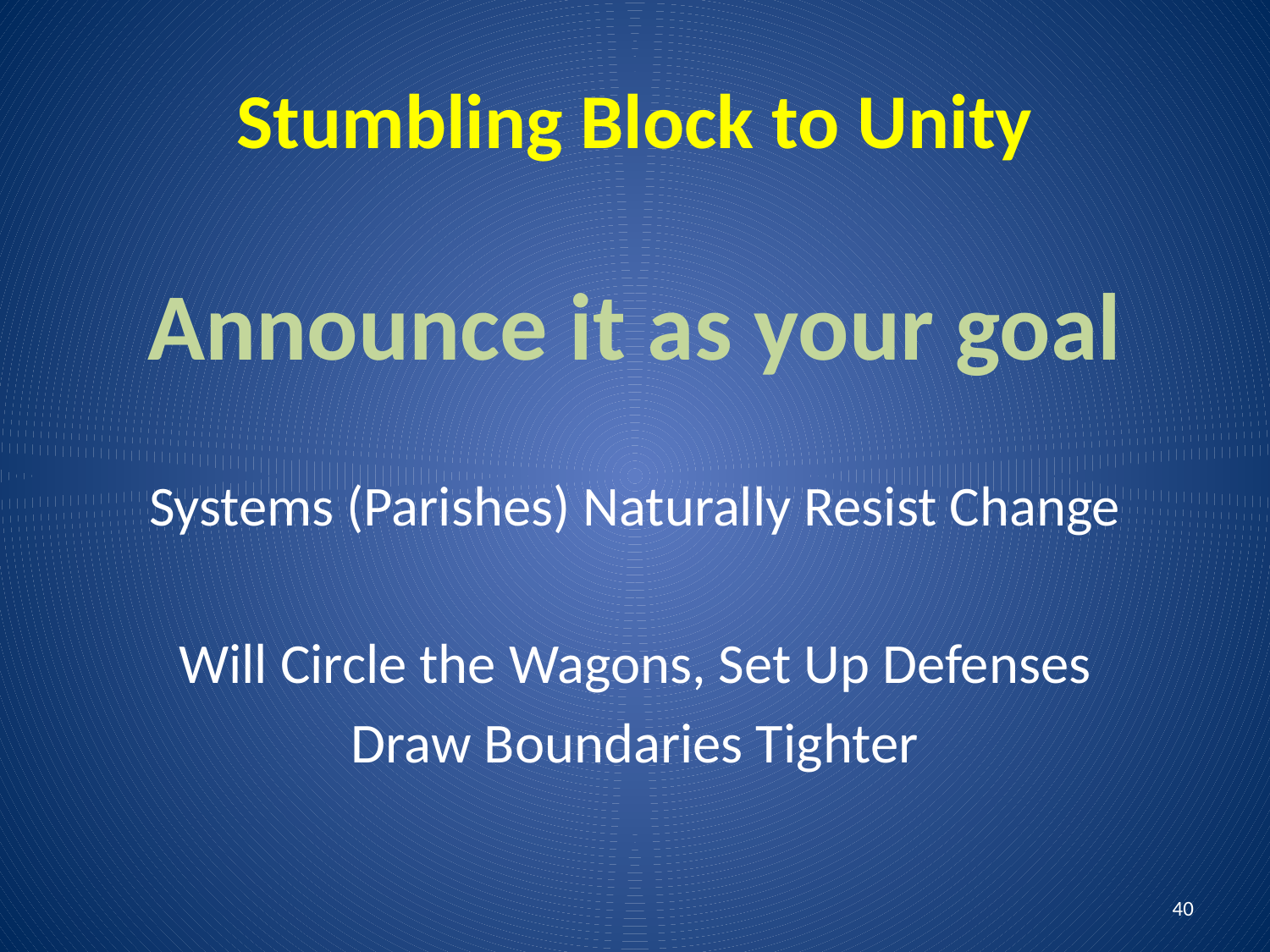

# Stumbling Block to Unity
Announce it as your goal

Systems (Parishes) Naturally Resist Change

Will Circle the Wagons, Set Up Defenses
Draw Boundaries Tighter
40